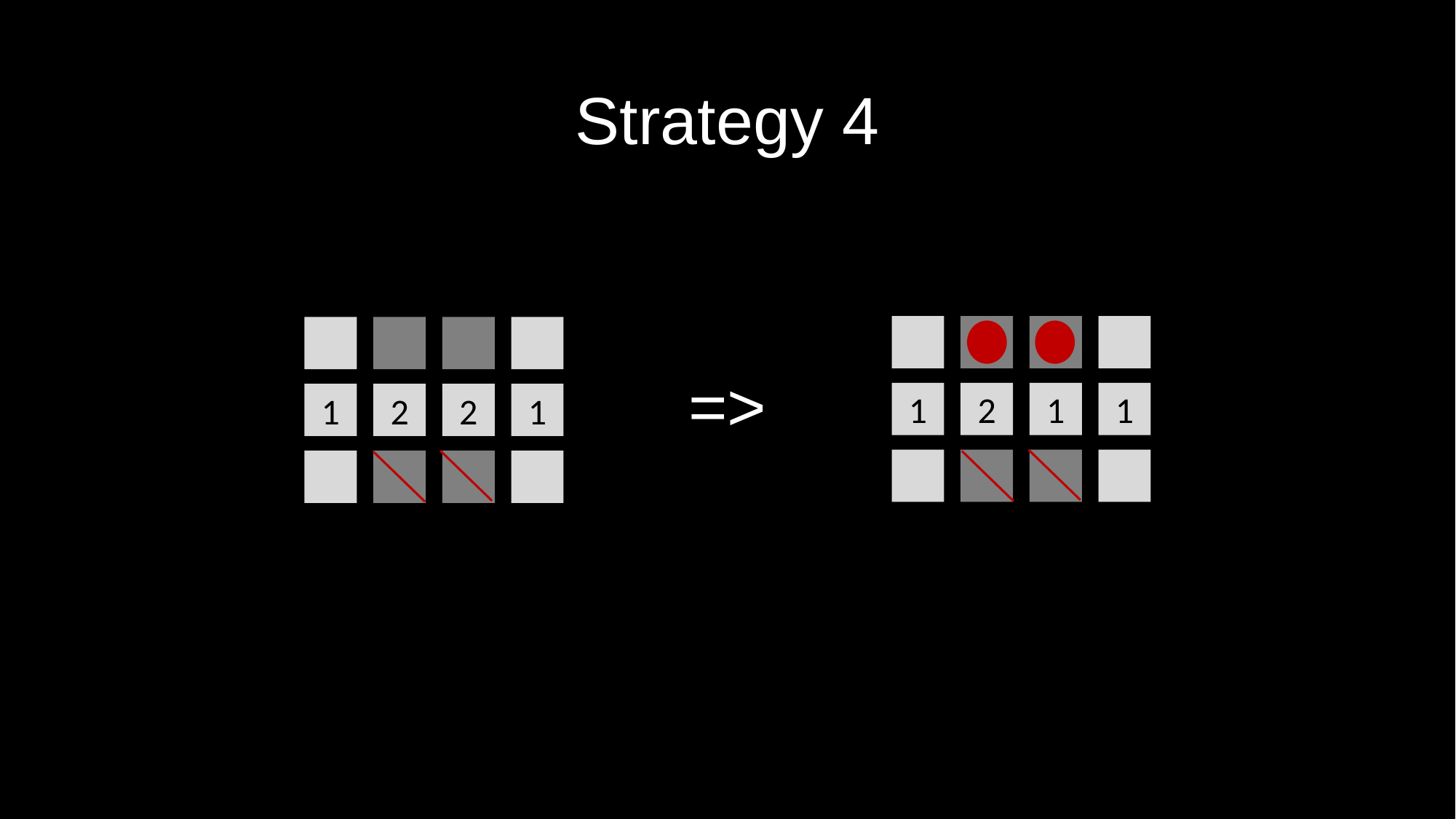

# Strategy 4

1
2
1
1

1
2
2
1

=>